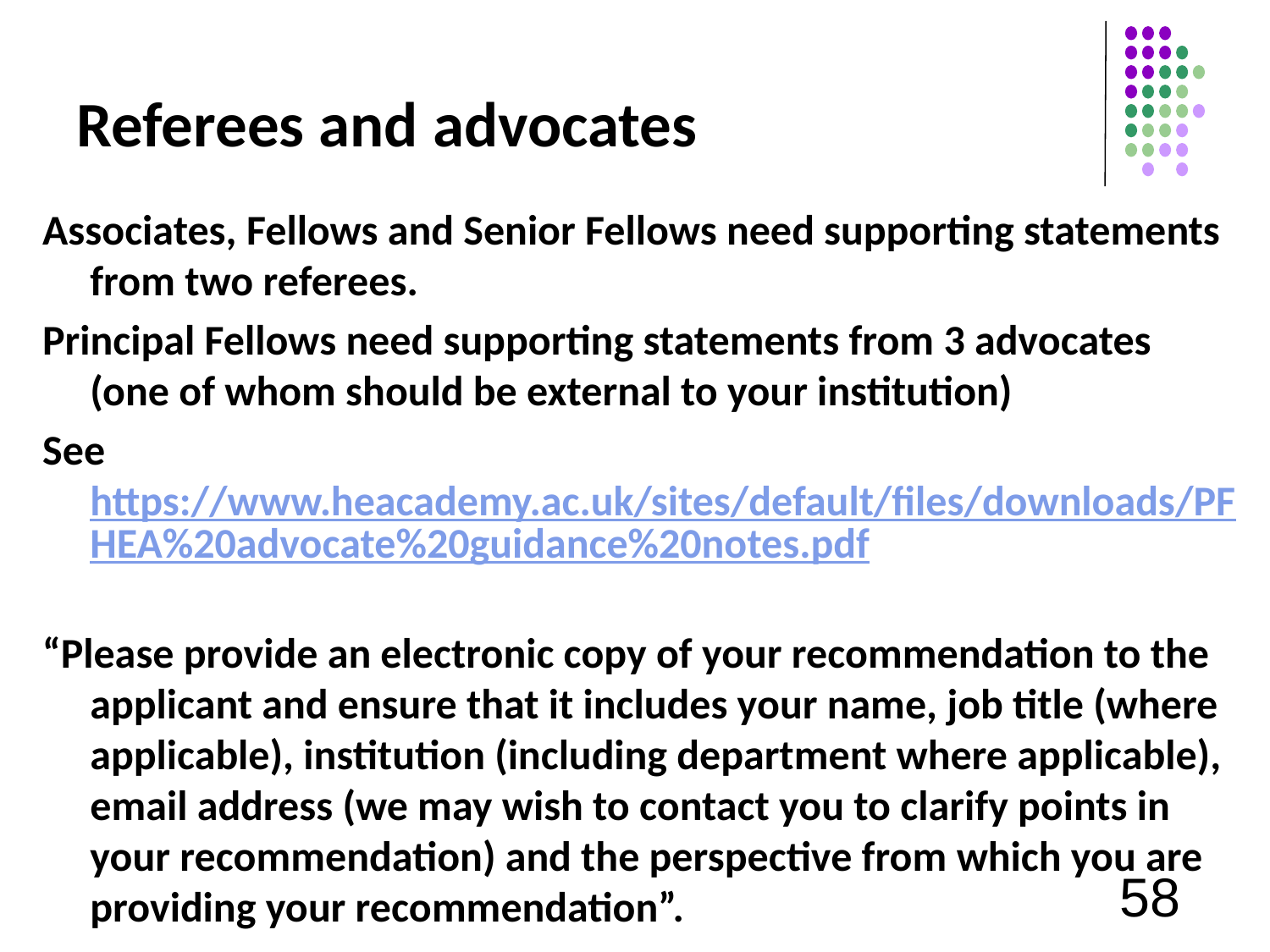

# Referees and advocates
Associates, Fellows and Senior Fellows need supporting statements from two referees.
Principal Fellows need supporting statements from 3 advocates (one of whom should be external to your institution)
See https://www.heacademy.ac.uk/sites/default/files/downloads/PFHEA%20advocate%20guidance%20notes.pdf
“Please provide an electronic copy of your recommendation to the applicant and ensure that it includes your name, job title (where applicable), institution (including department where applicable), email address (we may wish to contact you to clarify points in your recommendation) and the perspective from which you are providing your recommendation”.